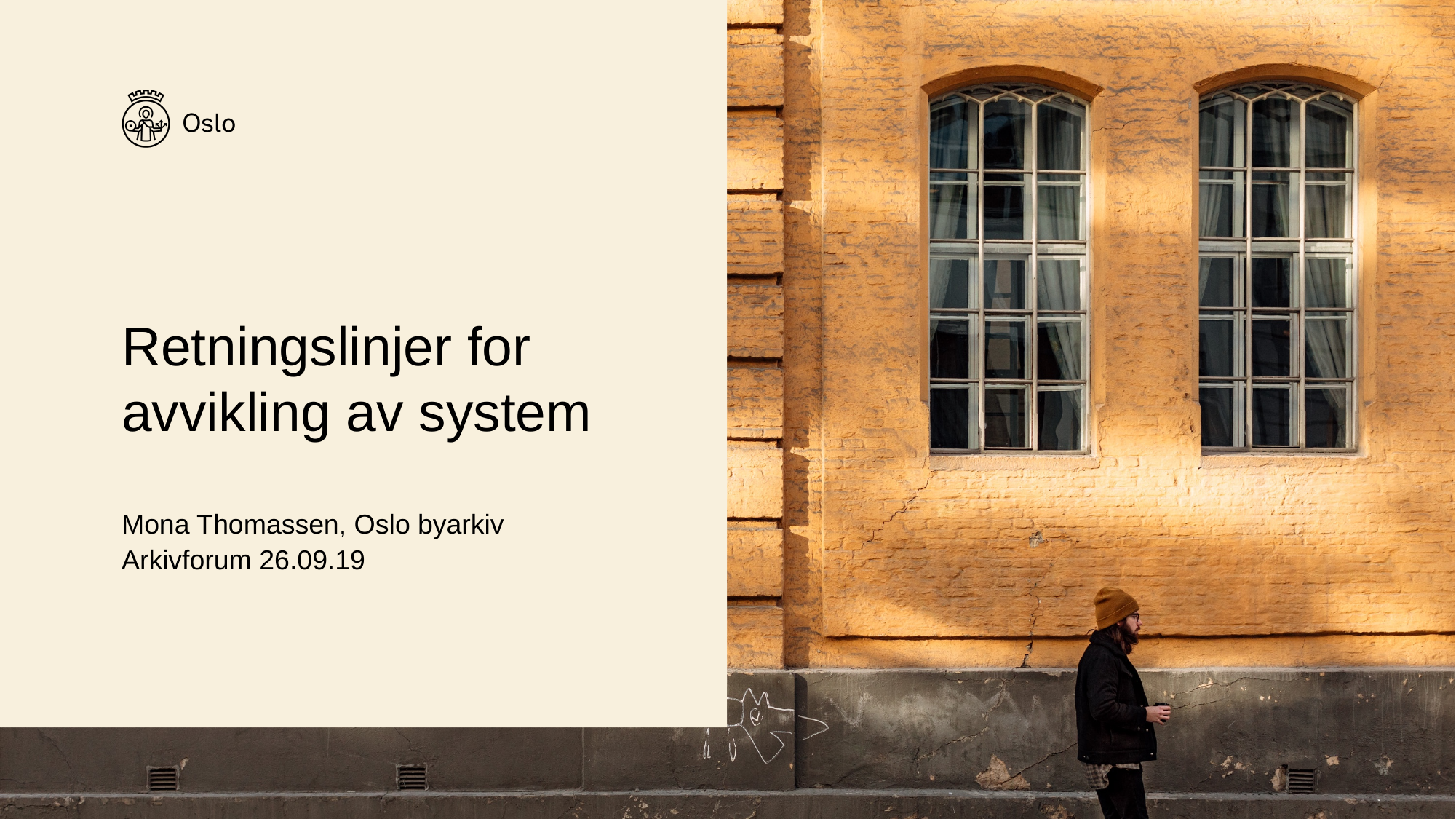

# Retningslinjer for avvikling av system
Mona Thomassen, Oslo byarkiv
Arkivforum 26.09.19
1
26.09.2019